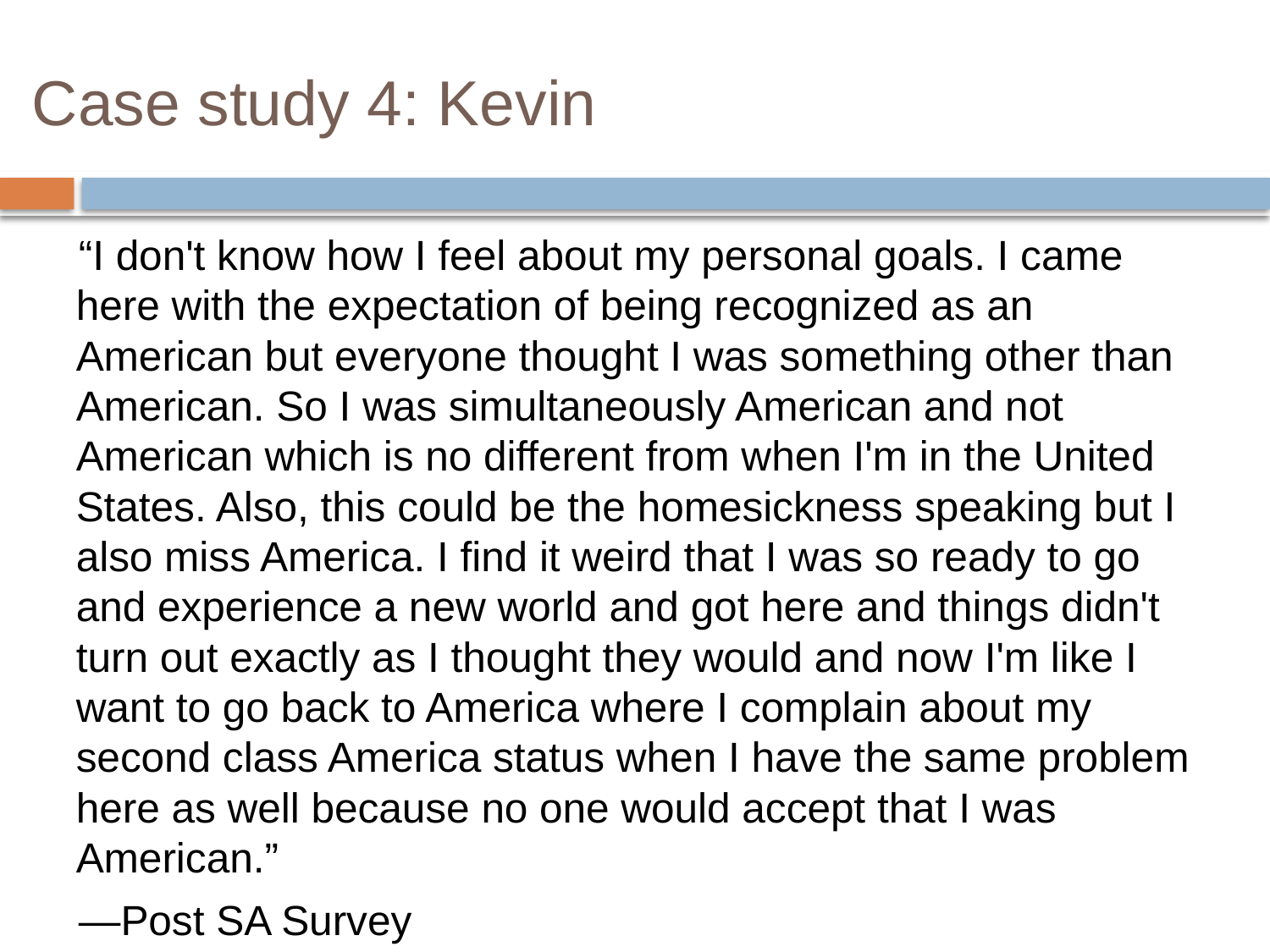

# Case study 4: Kevin
    “I don't know how I feel about my personal goals. I came here with the expectation of being recognized as an American but everyone thought I was something other than American. So I was simultaneously American and not American which is no different from when I'm in the United States. Also, this could be the homesickness speaking but I also miss America. I find it weird that I was so ready to go and experience a new world and got here and things didn't turn out exactly as I thought they would and now I'm like I want to go back to America where I complain about my second class America status when I have the same problem here as well because no one would accept that I was American.”
    —Post SA Survey